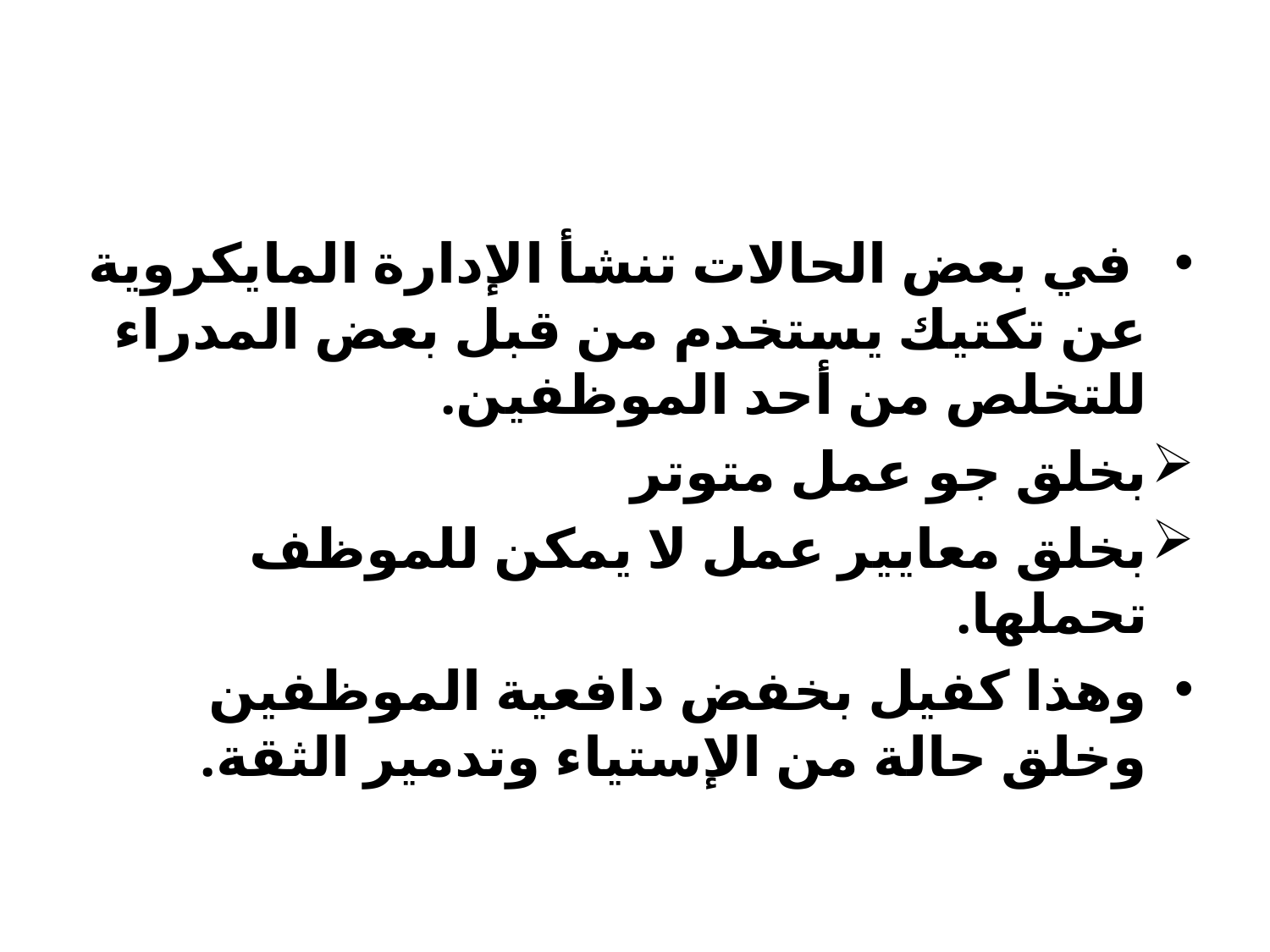

#
 في بعض الحالات تنشأ الإدارة المايكروية عن تكتيك يستخدم من قبل بعض المدراء للتخلص من أحد الموظفين.
بخلق جو عمل متوتر
بخلق معايير عمل لا يمكن للموظف تحملها.
وهذا كفيل بخفض دافعية الموظفين وخلق حالة من الإستياء وتدمير الثقة.